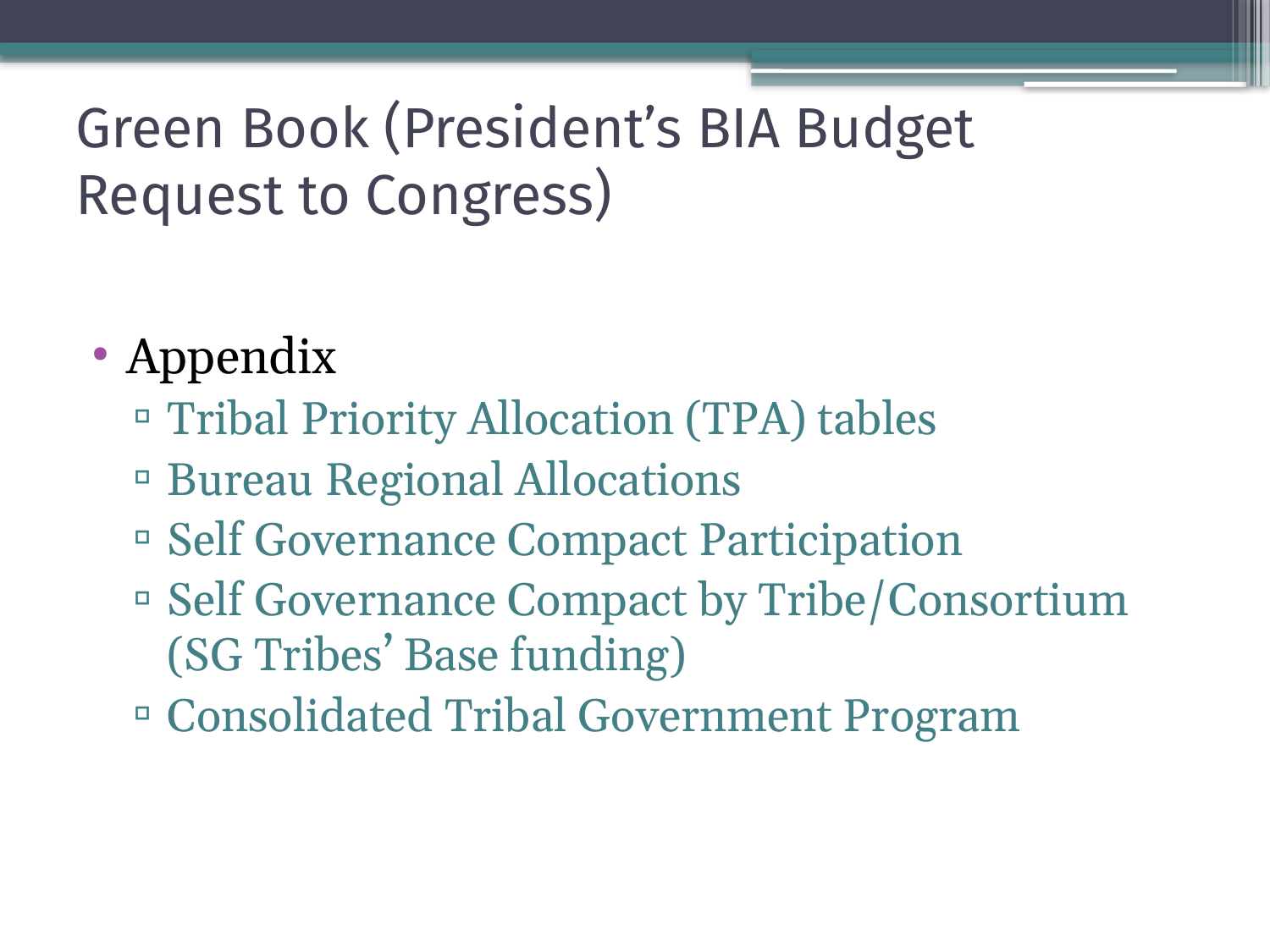

# Green Book (President’s BIA Budget Request to Congress)

Appendix
Tribal Priority Allocation (TPA) tables
Bureau Regional Allocations
Self Governance Compact Participation
Self Governance Compact by Tribe/Consortium (SG Tribes’ Base funding)
Consolidated Tribal Government Program